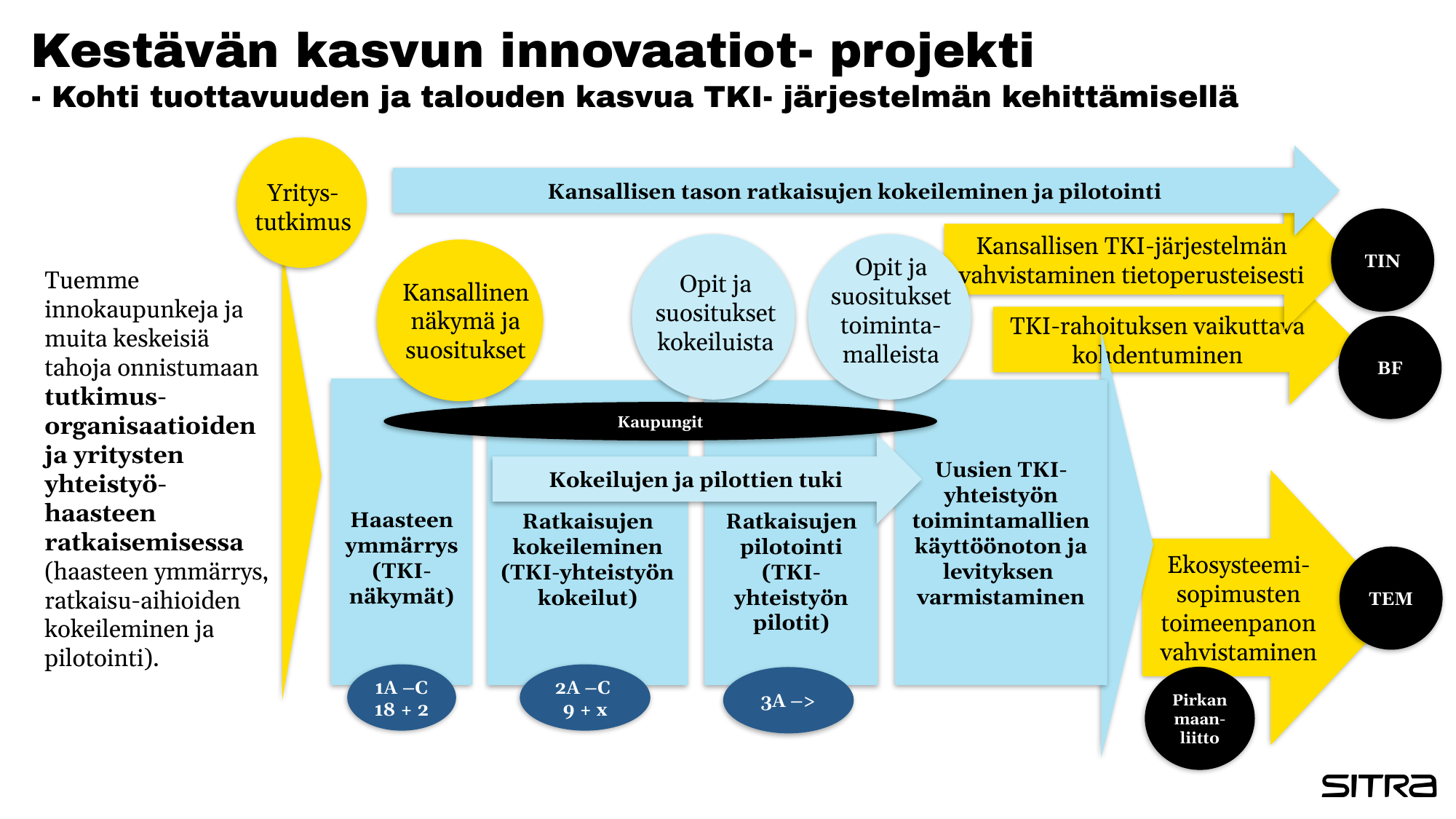

# Kestävän kasvun innovaatiot- projekti - Kohti tuottavuuden ja talouden kasvua TKI- järjestelmän kehittämisellä

Kansallisen tason ratkaisujen kokeileminen ja pilotointi
Yritys-tutkimus
Kansallisen TKI-järjestelmän vahvistaminen tietoperusteisesti
TIN

Opit ja suositukset toiminta-malleista
Tuemme innokaupunkeja ja muita keskeisiä tahoja onnistumaan tutkimus-organisaatioiden  ja yritysten yhteistyö-haasteen ratkaisemisessa (haasteen ymmärrys, ratkaisu-aihioiden kokeileminen ja pilotointi).

Opit ja suositukset kokeiluista
Kansallinen näkymä ja suositukset
TKI-rahoituksen vaikuttava kohdentuminen
BF

Haasteen ymmärrys (TKI-näkymät)

Uusien TKI-yhteistyön toimintamallien käyttöönoton ja levityksen  varmistaminen

Ratkaisujen
kokeileminen (TKI-yhteistyön kokeilut)

Ratkaisujen pilotointi (TKI-yhteistyön pilotit)
Kaupungit
Kokeilujen ja pilottien tuki

Ekosysteemi-sopimusten toimeenpanon vahvistaminen

TEM
1A –C
18 + 2
2A –C
9 + x
Pirkanmaan-liitto
3A –>